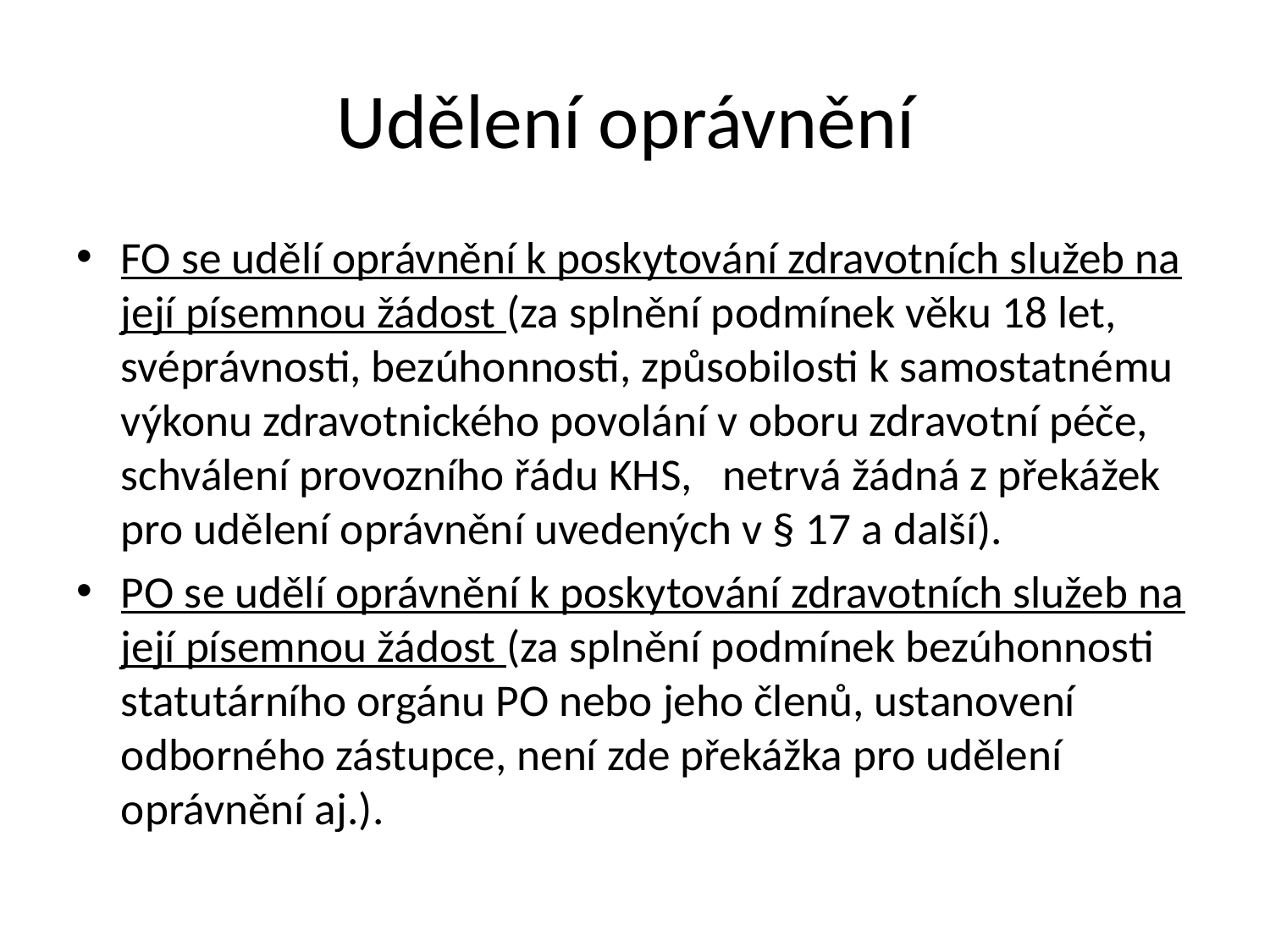

# Udělení oprávnění
FO se udělí oprávnění k poskytování zdravotních služeb na její písemnou žádost (za splnění podmínek věku 18 let, svéprávnosti, bezúhonnosti, způsobilosti k samostatnému výkonu zdravotnického povolání v oboru zdravotní péče, schválení provozního řádu KHS,   netrvá žádná z překážek pro udělení oprávnění uvedených v § 17 a další).
PO se udělí oprávnění k poskytování zdravotních služeb na její písemnou žádost (za splnění podmínek bezúhonnosti statutárního orgánu PO nebo jeho členů, ustanovení odborného zástupce, není zde překážka pro udělení oprávnění aj.).